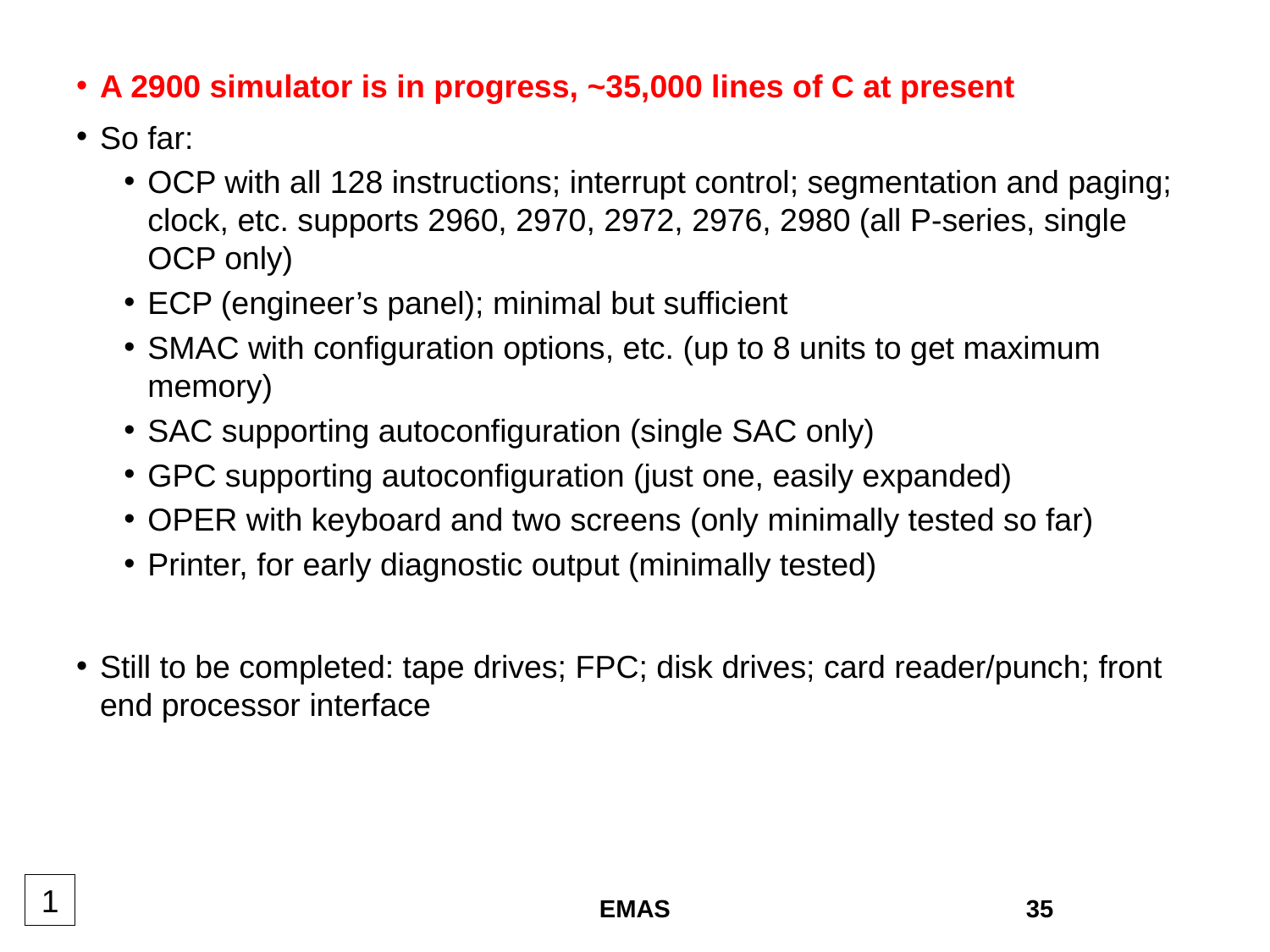

A 2900 simulator is in progress, ~35,000 lines of C at present
So far:
OCP with all 128 instructions; interrupt control; segmentation and paging; clock, etc. supports 2960, 2970, 2972, 2976, 2980 (all P-series, single OCP only)
ECP (engineer’s panel); minimal but sufficient
SMAC with configuration options, etc. (up to 8 units to get maximum memory)
SAC supporting autoconfiguration (single SAC only)
GPC supporting autoconfiguration (just one, easily expanded)
OPER with keyboard and two screens (only minimally tested so far)
Printer, for early diagnostic output (minimally tested)

Still to be completed: tape drives; FPC; disk drives; card reader/punch; front end processor interface

1
EMAS
35